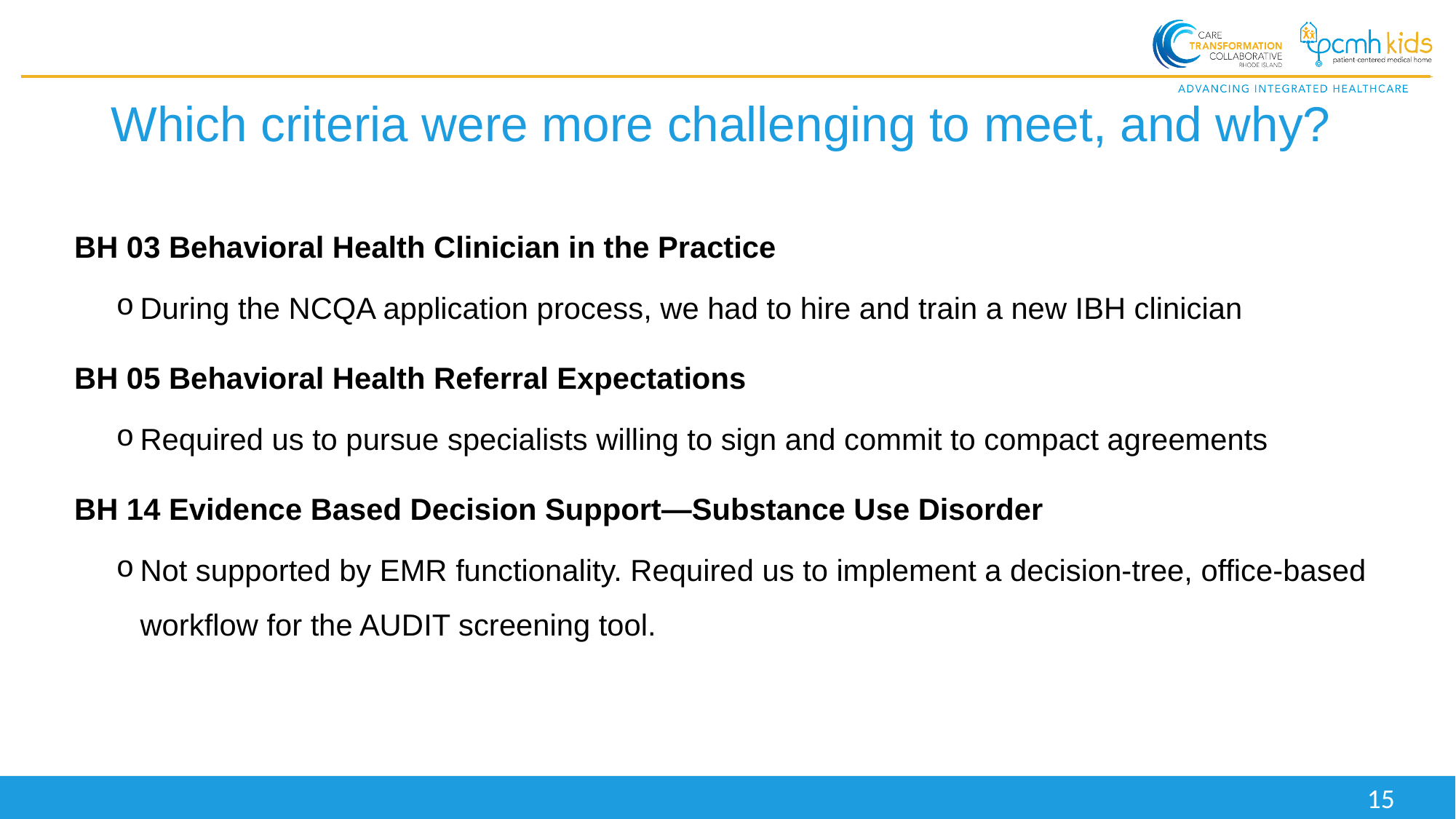

# Which criteria were more challenging to meet, and why?
BH 03 Behavioral Health Clinician in the Practice
During the NCQA application process, we had to hire and train a new IBH clinician
BH 05 Behavioral Health Referral Expectations
Required us to pursue specialists willing to sign and commit to compact agreements
BH 14 Evidence Based Decision Support—Substance Use Disorder
Not supported by EMR functionality. Required us to implement a decision-tree, office-based workflow for the AUDIT screening tool.
15